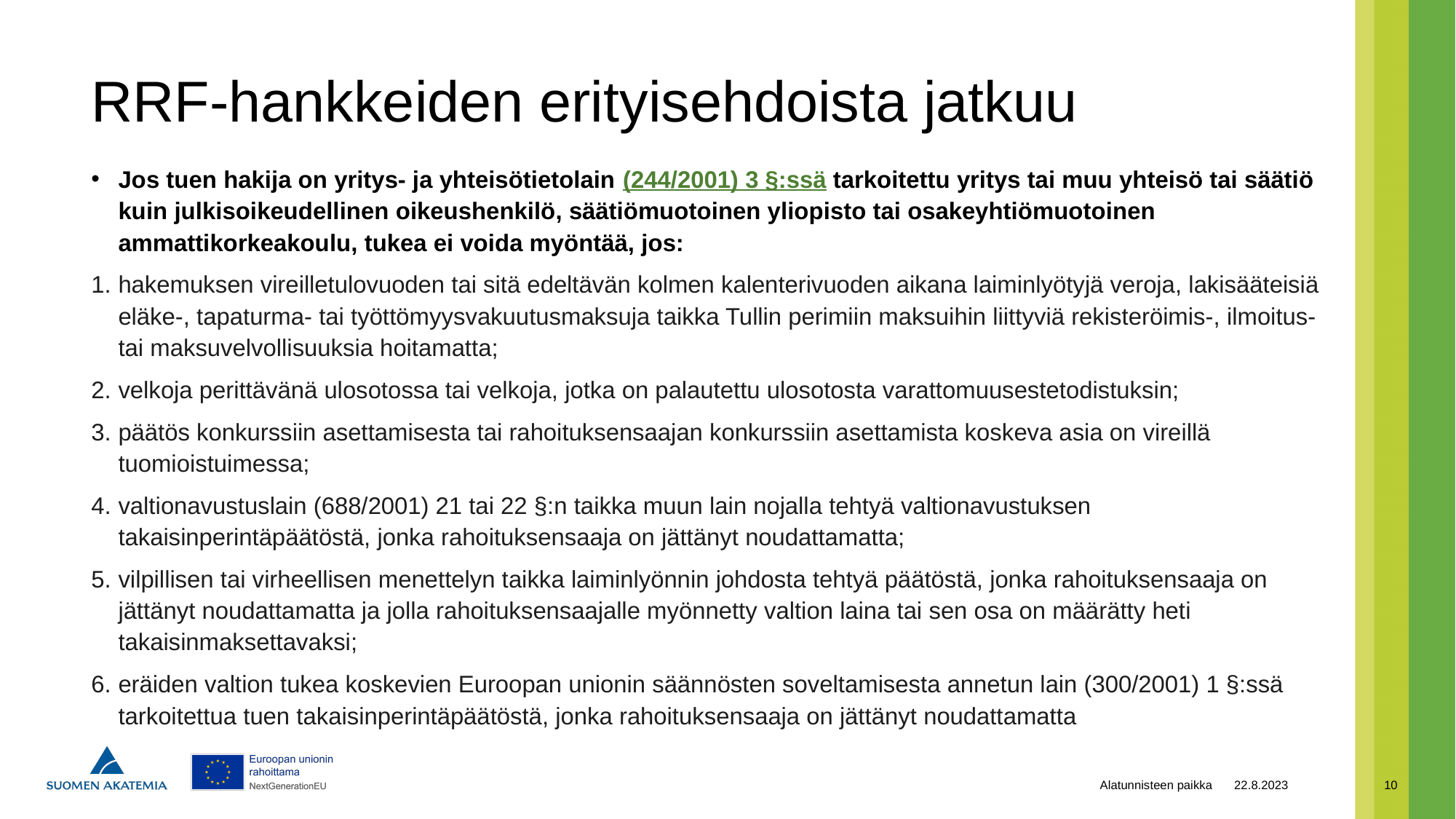

# RRF-hankkeiden erityisehdoista jatkuu
Jos tuen hakija on yritys- ja yhteisötietolain (244/2001) 3 §:ssä tarkoitettu yritys tai muu yhteisö tai säätiö kuin julkisoikeudellinen oikeushenkilö, säätiömuotoinen yliopisto tai osakeyhtiömuotoinen ammattikorkeakoulu, tukea ei voida myöntää, jos:
hakemuksen vireilletulovuoden tai sitä edeltävän kolmen kalenterivuoden aikana laiminlyötyjä veroja, lakisääteisiä eläke-, tapaturma- tai työttömyysvakuutusmaksuja taikka Tullin perimiin maksuihin liittyviä rekisteröimis-, ilmoitus- tai maksuvelvollisuuksia hoitamatta;
velkoja perittävänä ulosotossa tai velkoja, jotka on palautettu ulosotosta varattomuusestetodistuksin;
päätös konkurssiin asettamisesta tai rahoituksensaajan konkurssiin asettamista koskeva asia on vireillä tuomioistuimessa;
valtionavustuslain (688/2001) 21 tai 22 §:n taikka muun lain nojalla tehtyä valtionavustuksen takaisinperintäpäätöstä, jonka rahoituksensaaja on jättänyt noudattamatta;
vilpillisen tai virheellisen menettelyn taikka laiminlyönnin johdosta tehtyä päätöstä, jonka rahoituksensaaja on jättänyt noudattamatta ja jolla rahoituksensaajalle myönnetty valtion laina tai sen osa on määrätty heti takaisinmaksettavaksi;
eräiden valtion tukea koskevien Euroopan unionin säännösten soveltamisesta annetun lain (300/2001) 1 §:ssä tarkoitettua tuen takaisinperintäpäätöstä, jonka rahoituksensaaja on jättänyt noudattamatta

Alatunnisteen paikka
22.8.2023
10